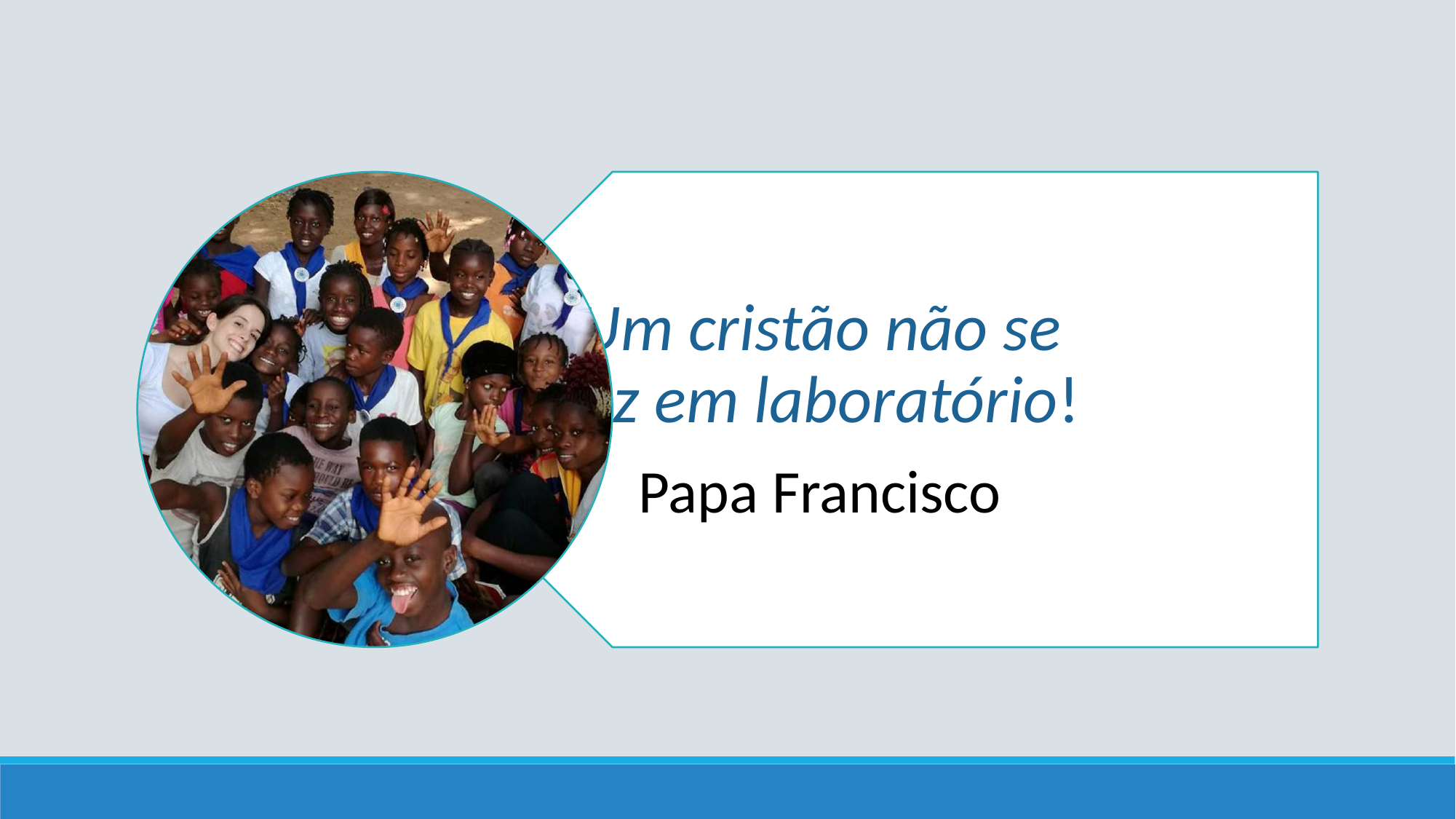

Um cristão não se faz em laboratório!
Papa Francisco